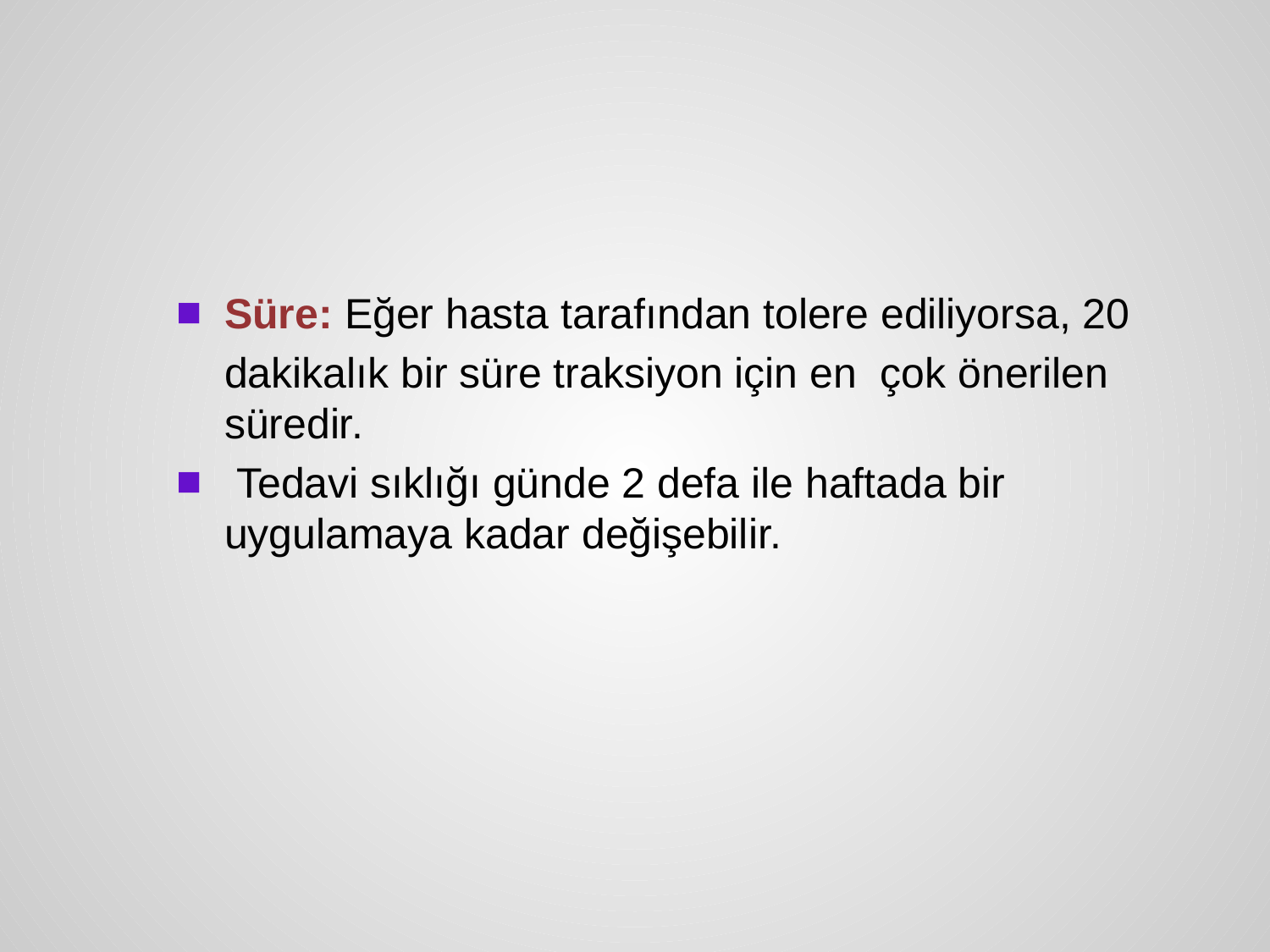

#
Süre: Eğer hasta tarafından tolere ediliyorsa, 20
	dakikalık bir süre traksiyon için en  çok önerilen süredir.
 Tedavi sıklığı günde 2 defa ile haftada bir uygulamaya kadar değişebilir.